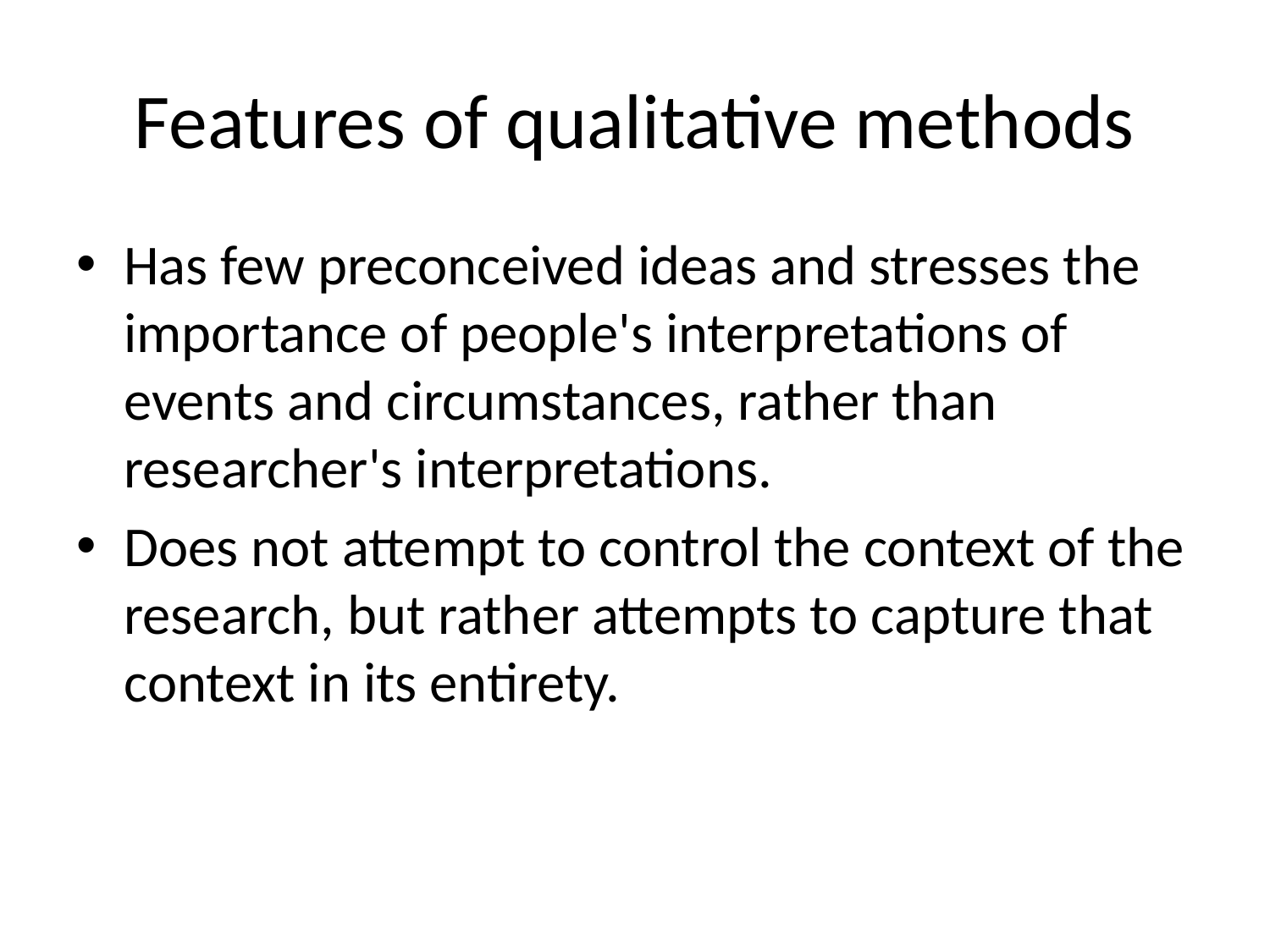

# Features of qualitative methods
Has few preconceived ideas and stresses the importance of people's interpretations of events and circumstances, rather than researcher's interpretations.
Does not attempt to control the context of the research, but rather attempts to capture that context in its entirety.